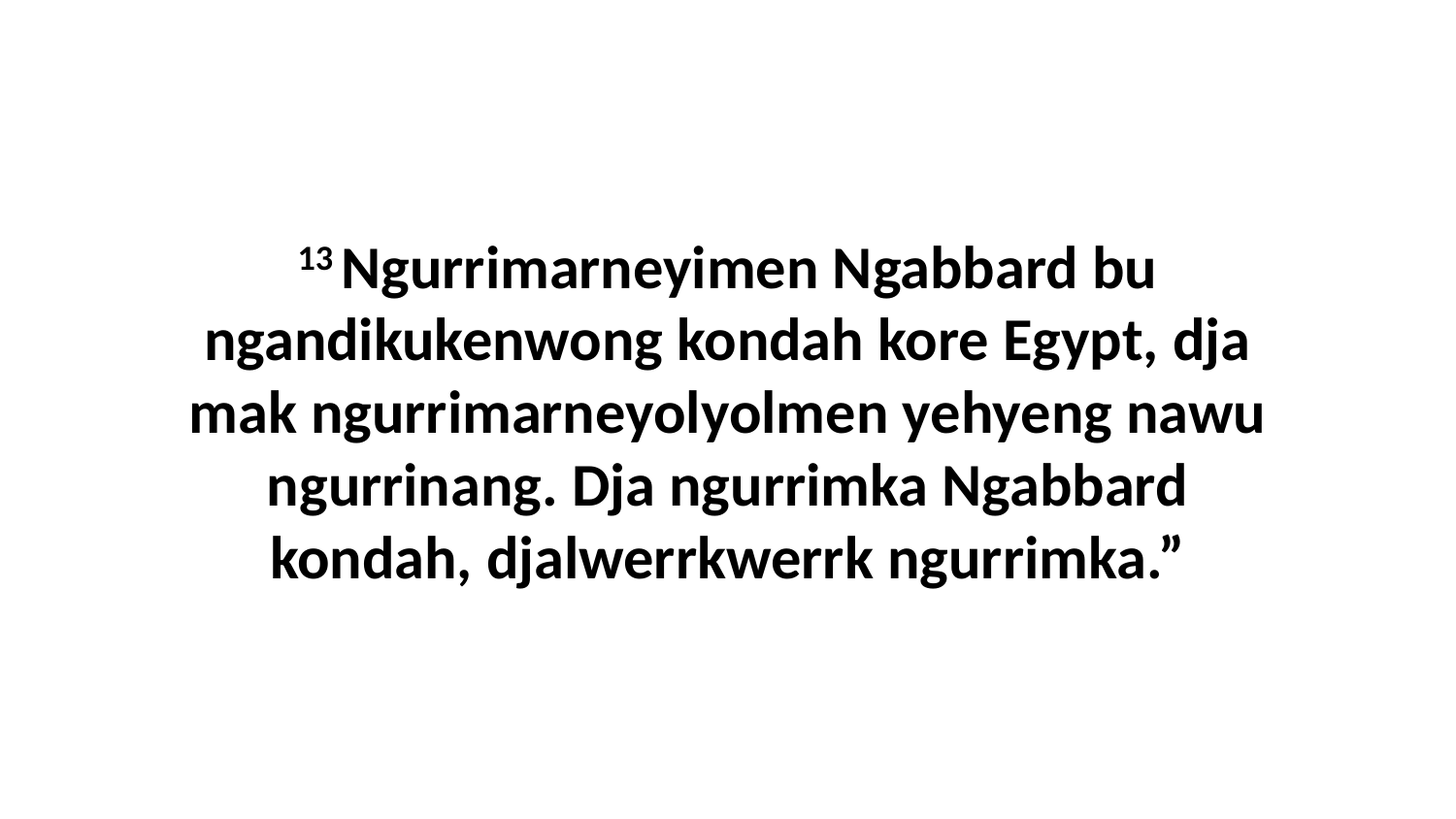

13 Ngurrimarneyimen Ngabbard bu ngandikukenwong kondah kore Egypt, dja mak ngurrimarneyolyolmen yehyeng nawu ngurrinang. Dja ngurrimka Ngabbard kondah, djalwerrkwerrk ngurrimka.”